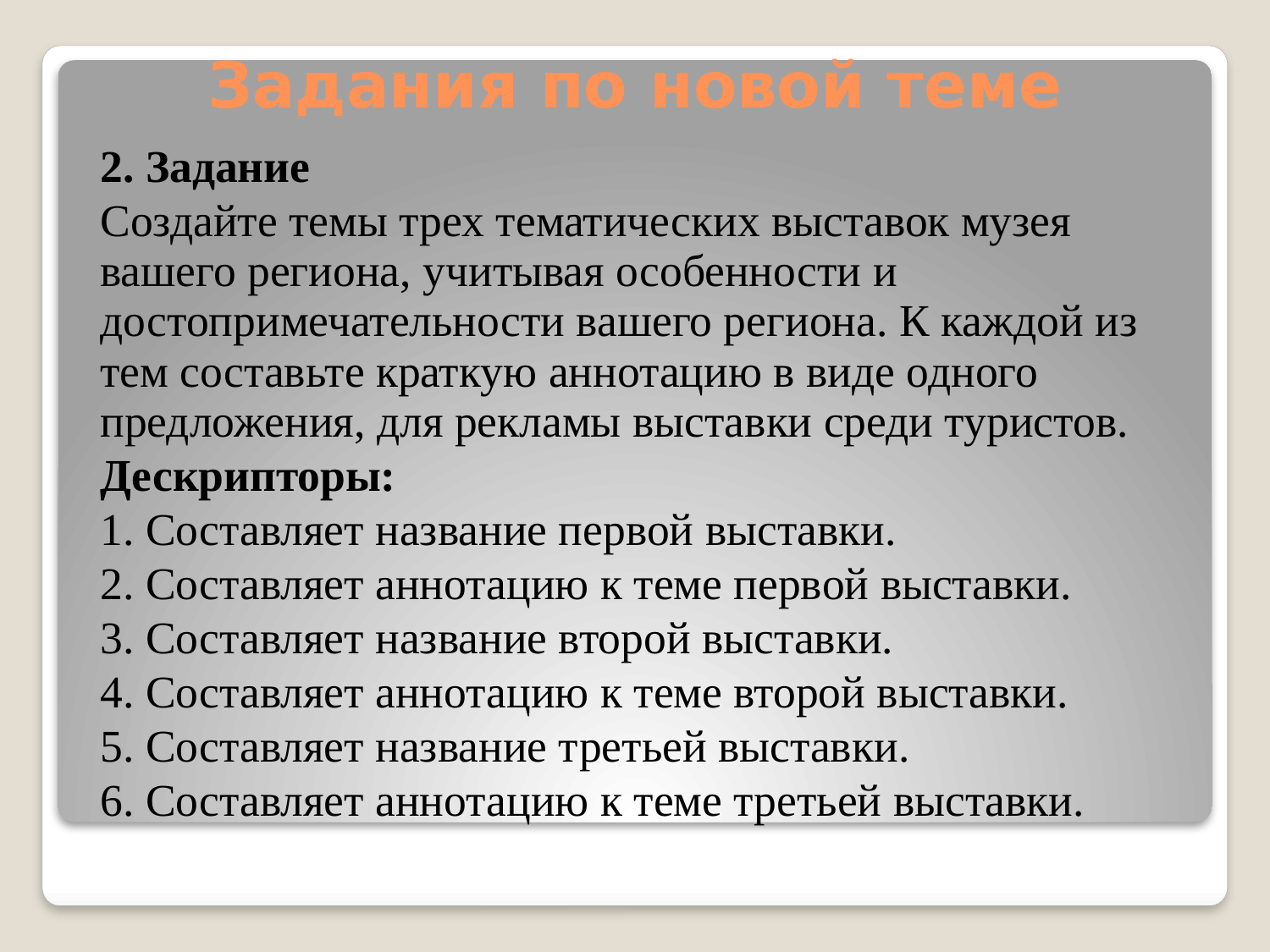

Задания по новой теме
2. Задание
Создайте темы трех тематических выставок музея вашего региона, учитывая особенности и достопримечательности вашего региона. К каждой из тем составьте краткую аннотацию в виде одного предложения, для рекламы выставки среди туристов.
Дескрипторы:
1. Составляет название первой выставки.
2. Составляет аннотацию к теме первой выставки.
3. Составляет название второй выставки.
4. Составляет аннотацию к теме второй выставки.
5. Составляет название третьей выставки.
6. Составляет аннотацию к теме третьей выставки.